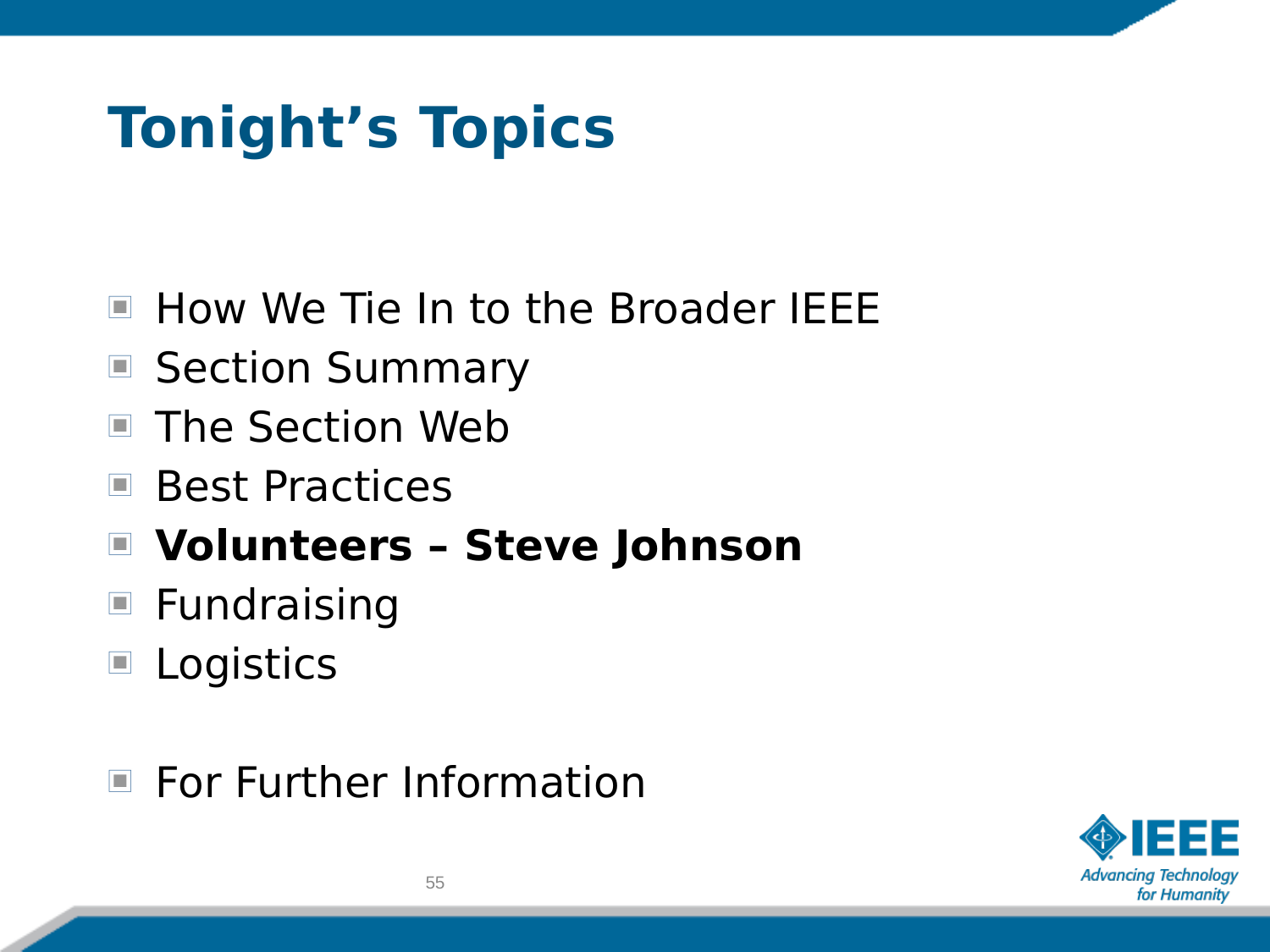

# Tonight’s Topics
How We Tie In to the Broader IEEE
Section Summary
The Section Web
Best Practices
Volunteers – Steve Johnson
Fundraising
Logistics

For Further Information
55